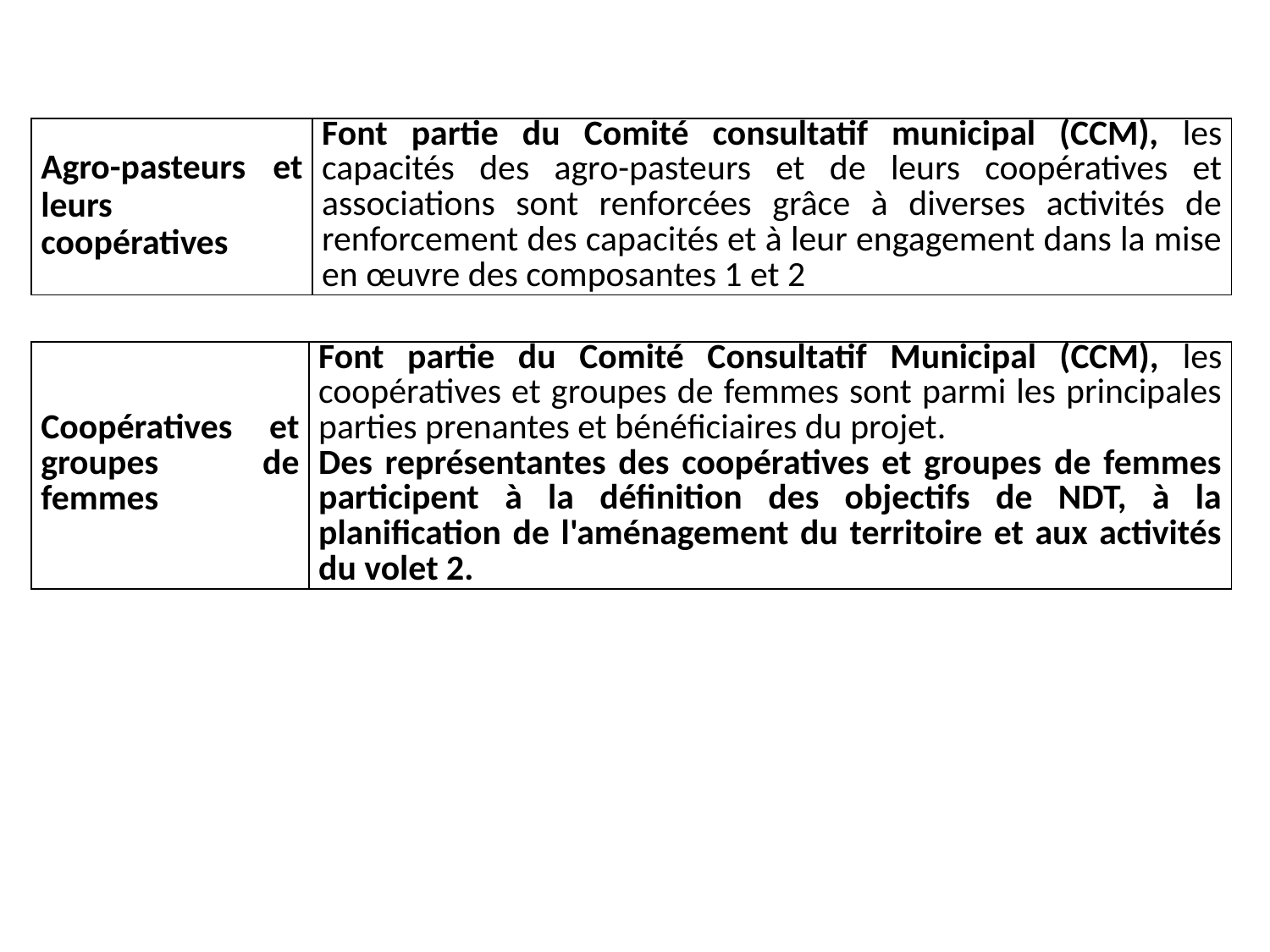

| Agro-pasteurs et leurs coopératives | Font partie du Comité consultatif municipal (CCM), les capacités des agro-pasteurs et de leurs coopératives et associations sont renforcées grâce à diverses activités de renforcement des capacités et à leur engagement dans la mise en œuvre des composantes 1 et 2 |
| --- | --- |
| Coopératives et groupes de femmes | Font partie du Comité Consultatif Municipal (CCM), les coopératives et groupes de femmes sont parmi les principales parties prenantes et bénéficiaires du projet. Des représentantes des coopératives et groupes de femmes participent à la définition des objectifs de NDT, à la planification de l'aménagement du territoire et aux activités du volet 2. |
| --- | --- |